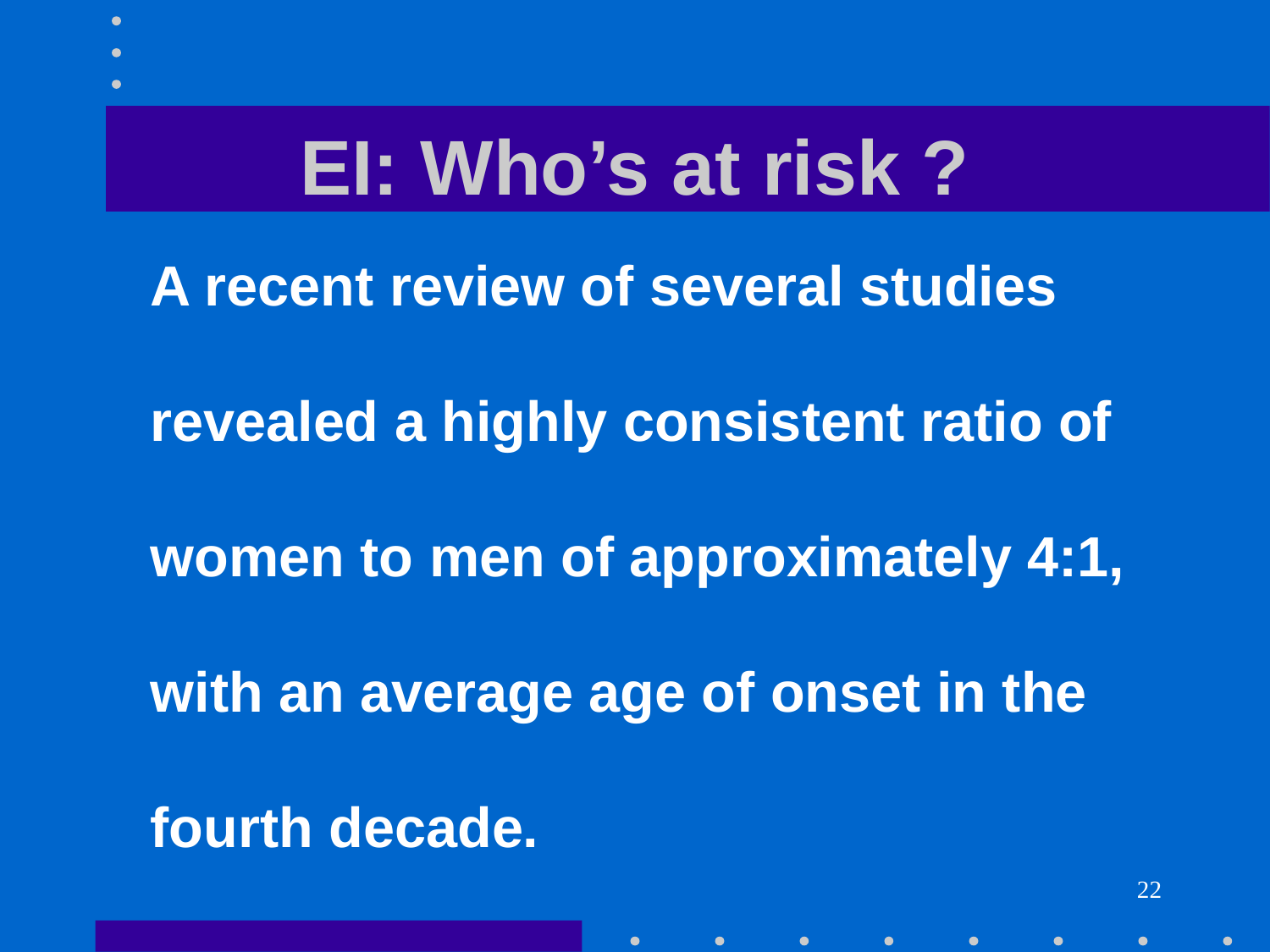

# EI: Who’s at risk ?
A recent review of several studies

revealed a highly consistent ratio of

women to men of approximately 4:1,

with an average age of onset in the

fourth decade.
22